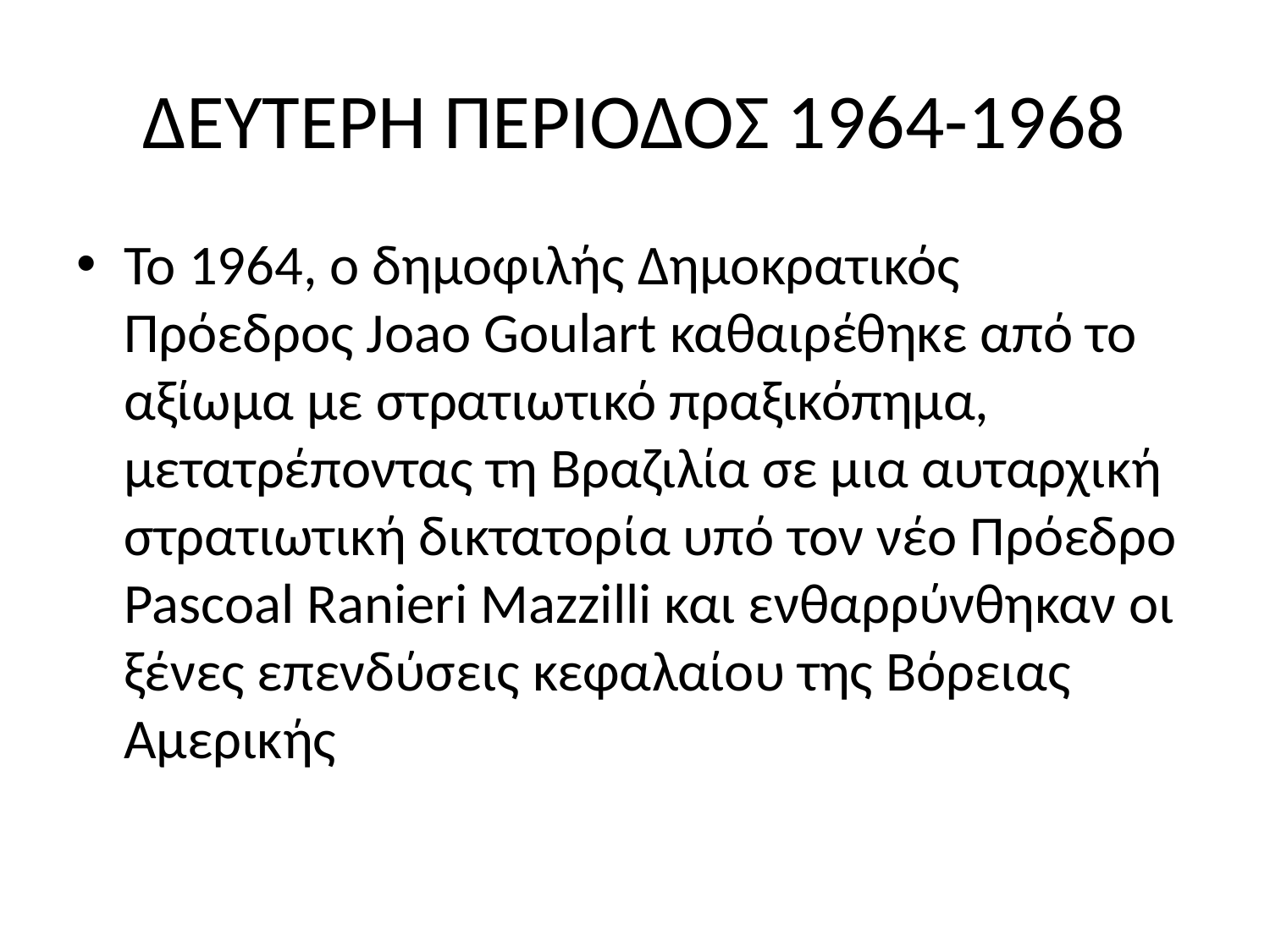

# ΔΕΥΤΕΡΗ ΠΕΡΙΟΔΟΣ 1964-1968
Το 1964, ο δημοφιλής Δημοκρατικός Πρόεδρος Joao Goulart καθαιρέθηκε από το αξίωμα με στρατιωτικό πραξικόπημα, μετατρέποντας τη Βραζιλία σε μια αυταρχική στρατιωτική δικτατορία υπό τον νέο Πρόεδρο Pascoal Ranieri Mazzilli και ενθαρρύνθηκαν οι ξένες επενδύσεις κεφαλαίου της Βόρειας Αμερικής